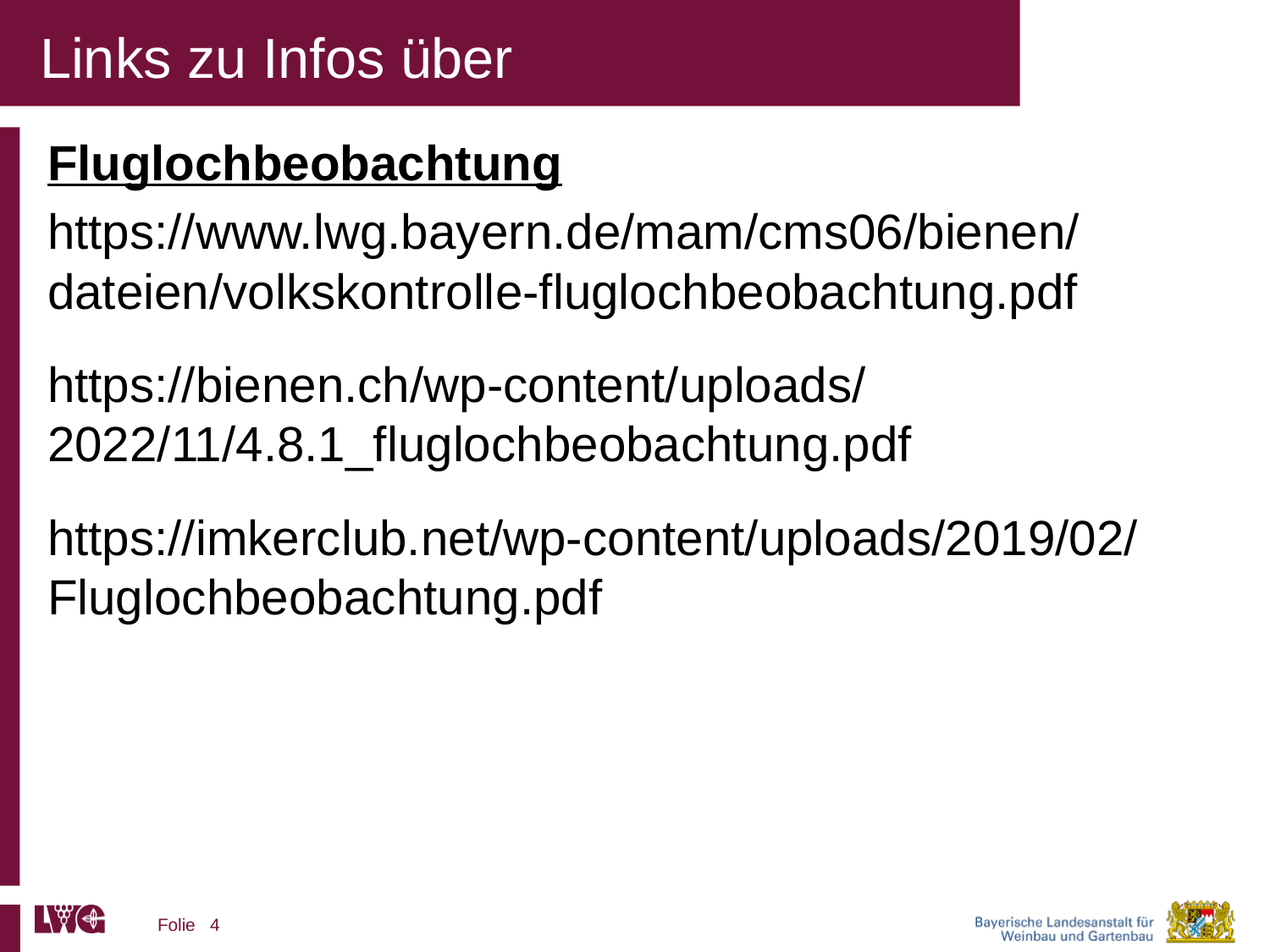

# Links zu Infos über
Fluglochbeobachtung
https://www.lwg.bayern.de/mam/cms06/bienen/dateien/volkskontrolle-fluglochbeobachtung.pdf

https://bienen.ch/wp-content/uploads/2022/11/4.8.1_fluglochbeobachtung.pdf

https://imkerclub.net/wp-content/uploads/2019/02/Fluglochbeobachtung.pdf